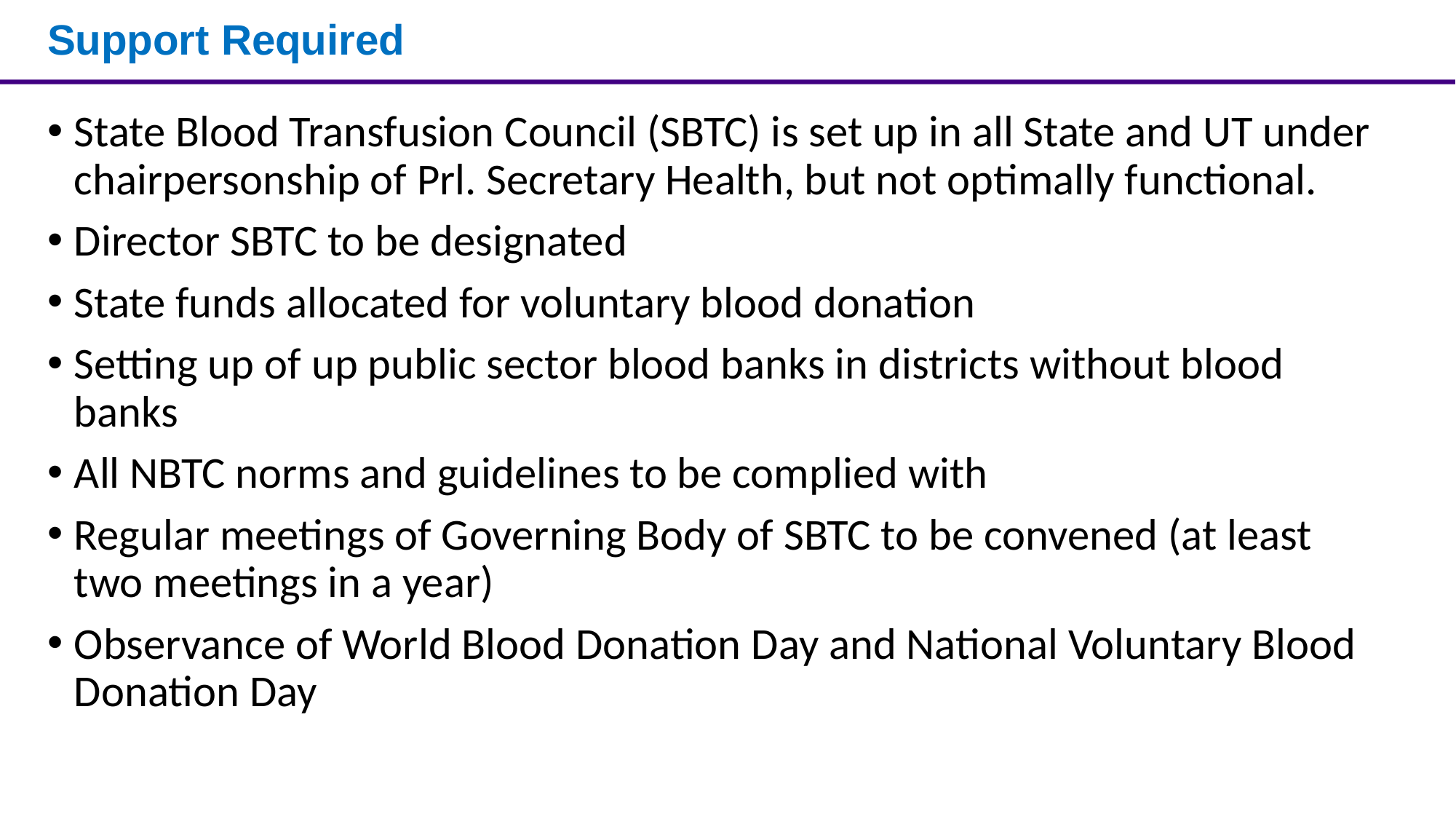

# Support Required

State Blood Transfusion Council (SBTC) is set up in all State and UT under chairpersonship of Prl. Secretary Health, but not optimally functional.
Director SBTC to be designated
State funds allocated for voluntary blood donation
Setting up of up public sector blood banks in districts without blood banks
All NBTC norms and guidelines to be complied with
Regular meetings of Governing Body of SBTC to be convened (at least two meetings in a year)
Observance of World Blood Donation Day and National Voluntary Blood Donation Day